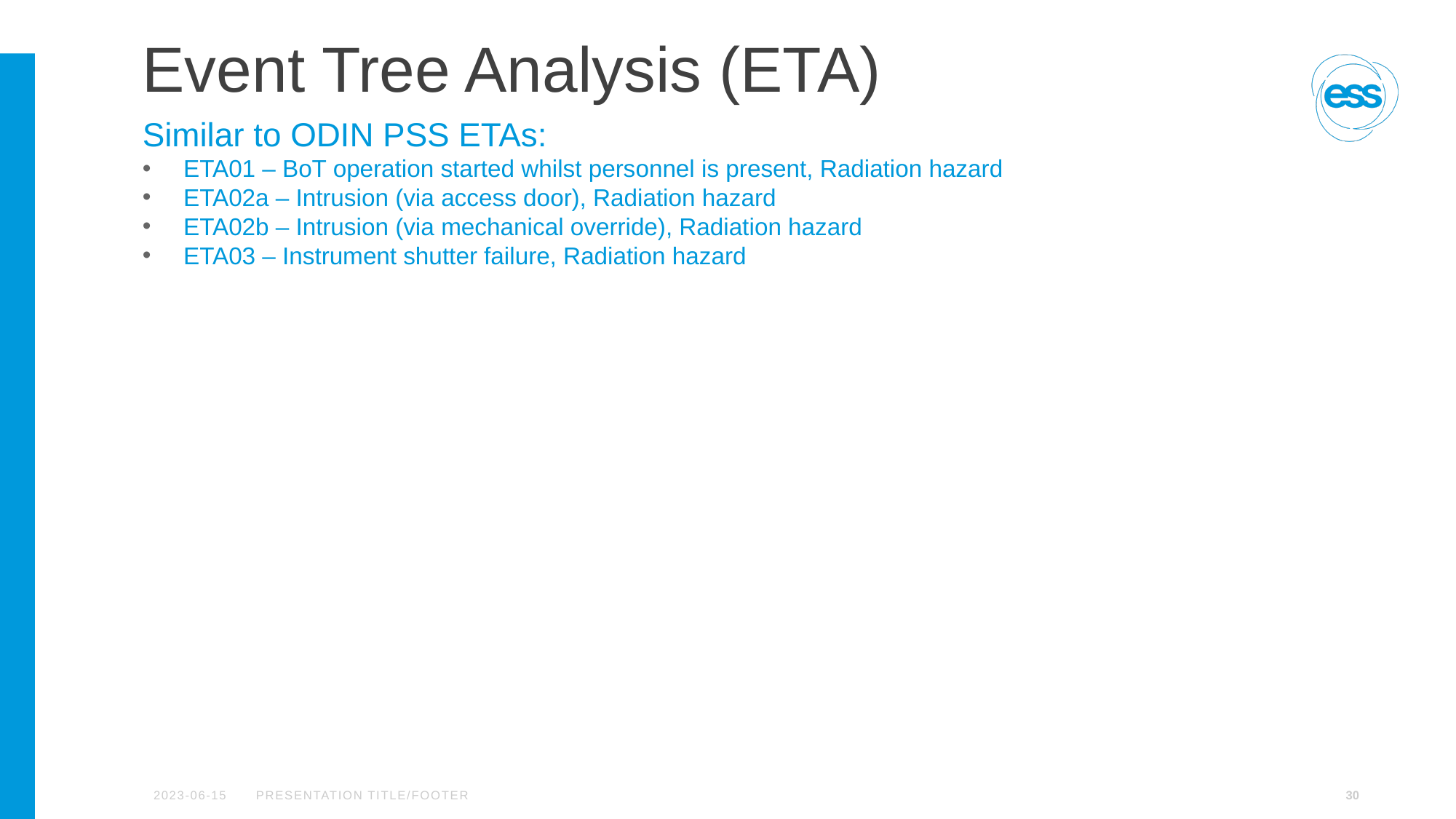

# Event Tree Analysis (ETA)
Similar to ODIN PSS ETAs:
ETA01 – BoT operation started whilst personnel is present, Radiation hazard
ETA02a – Intrusion (via access door), Radiation hazard
ETA02b – Intrusion (via mechanical override), Radiation hazard
ETA03 – Instrument shutter failure, Radiation hazard

2023-06-15
PRESENTATION TITLE/FOOTER
30